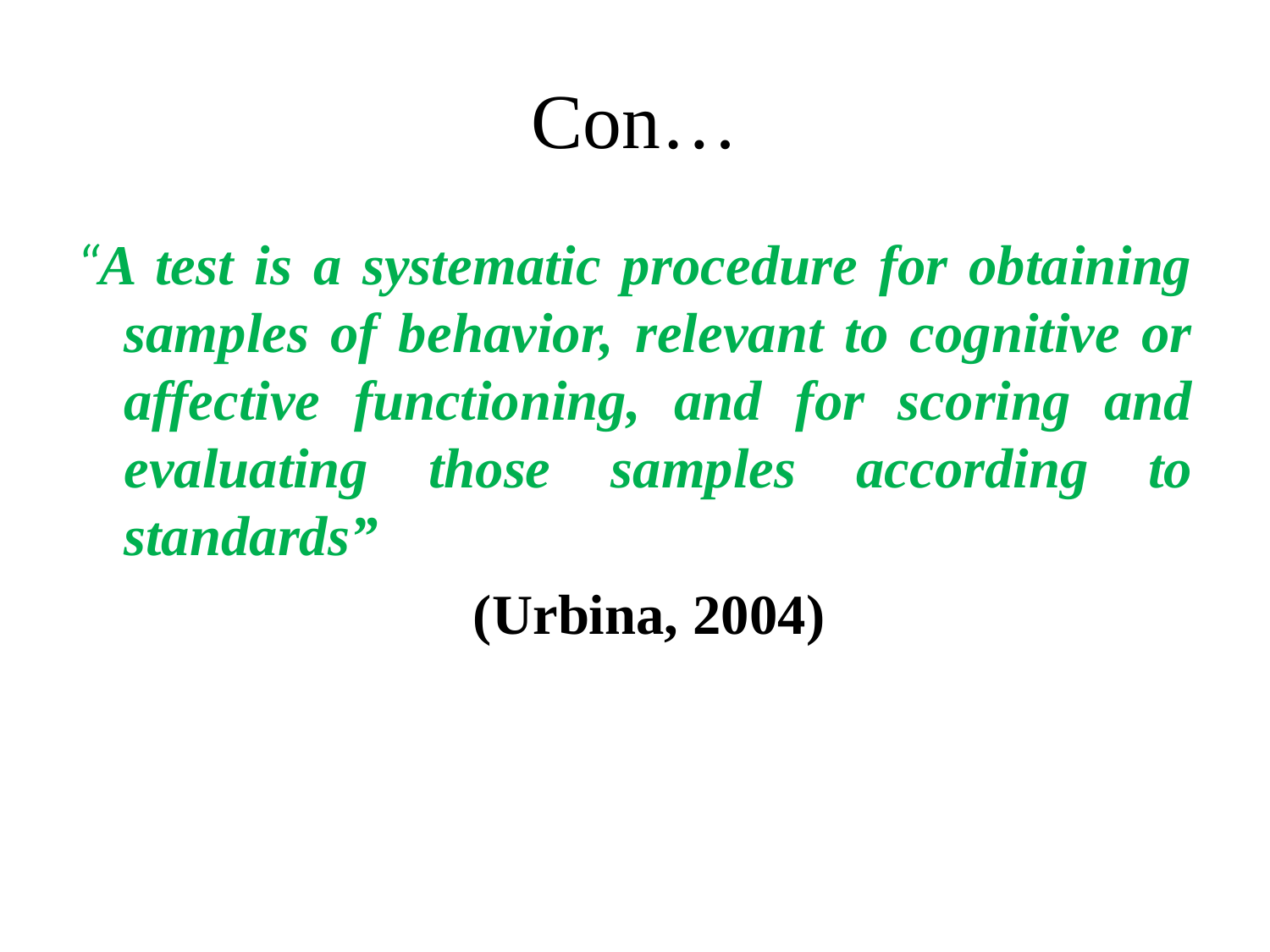

# Con…
“A test is a systematic procedure for obtaining samples of behavior, relevant to cognitive or affective functioning, and for scoring and evaluating those samples according to standards”
                            (Urbina, 2004)